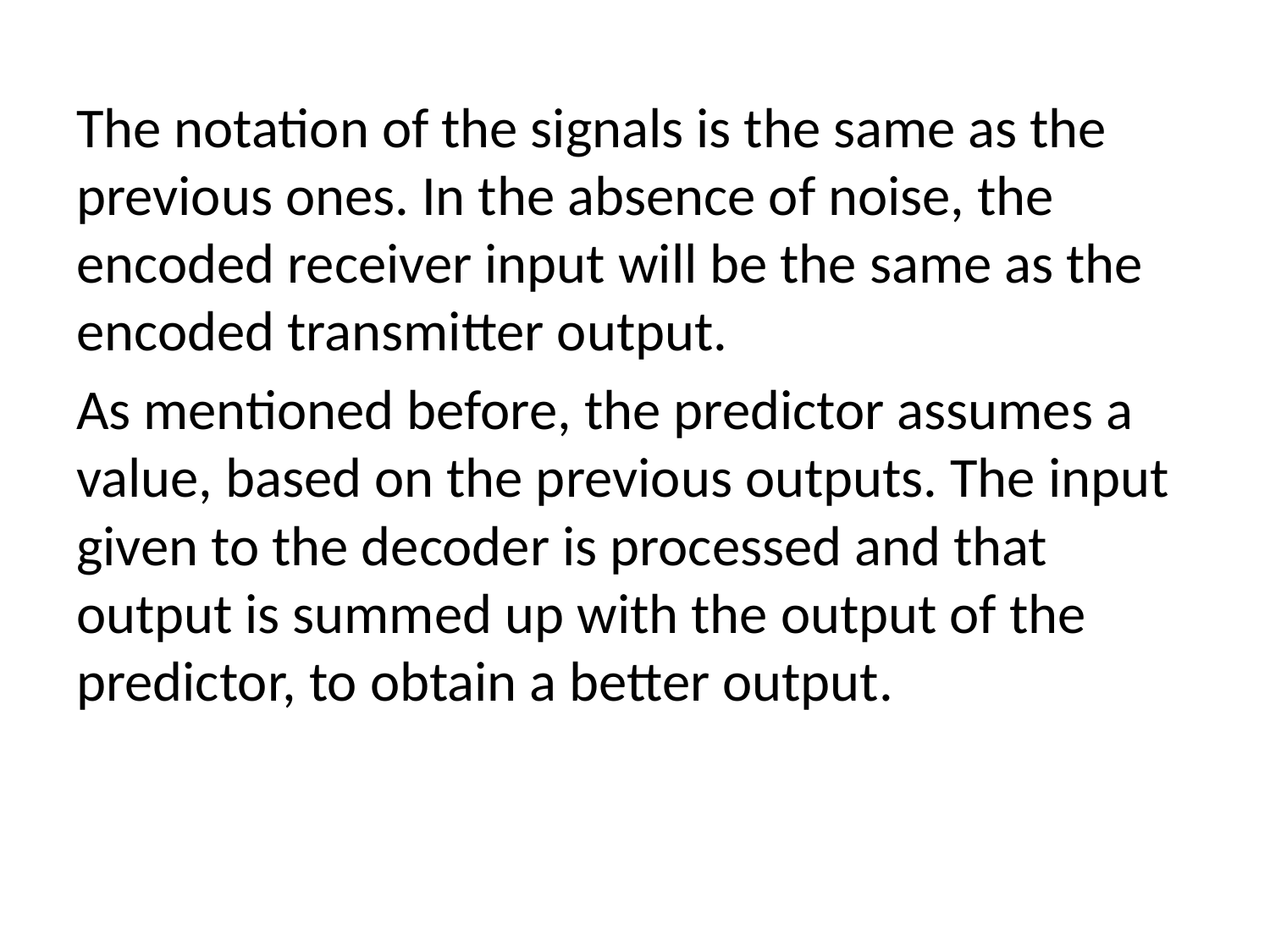

#
The notation of the signals is the same as the previous ones. In the absence of noise, the encoded receiver input will be the same as the encoded transmitter output.
As mentioned before, the predictor assumes a value, based on the previous outputs. The input given to the decoder is processed and that output is summed up with the output of the predictor, to obtain a better output.